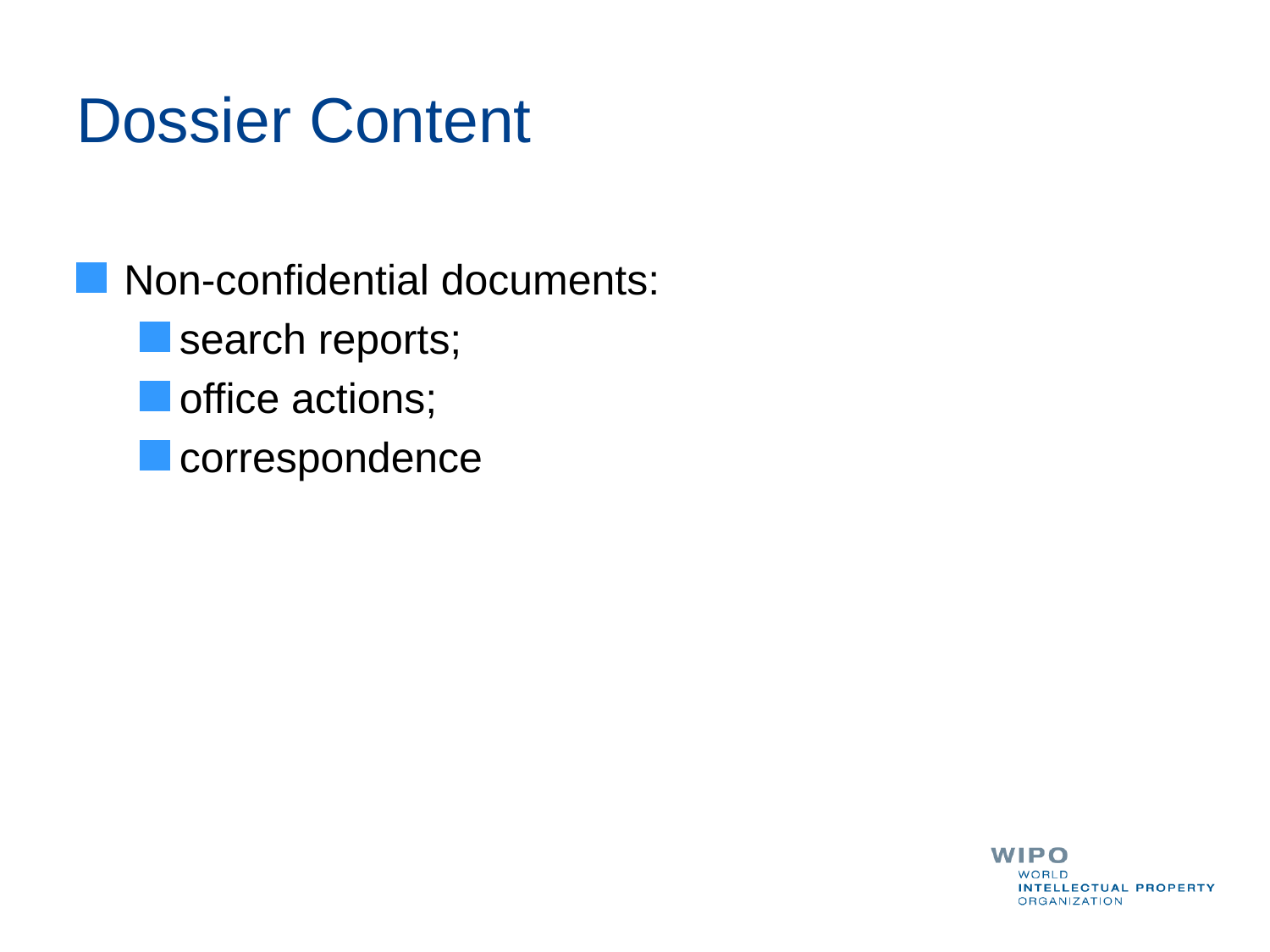

# Dossier Content
Non-confidential documents:
search reports;
office actions;
correspondence